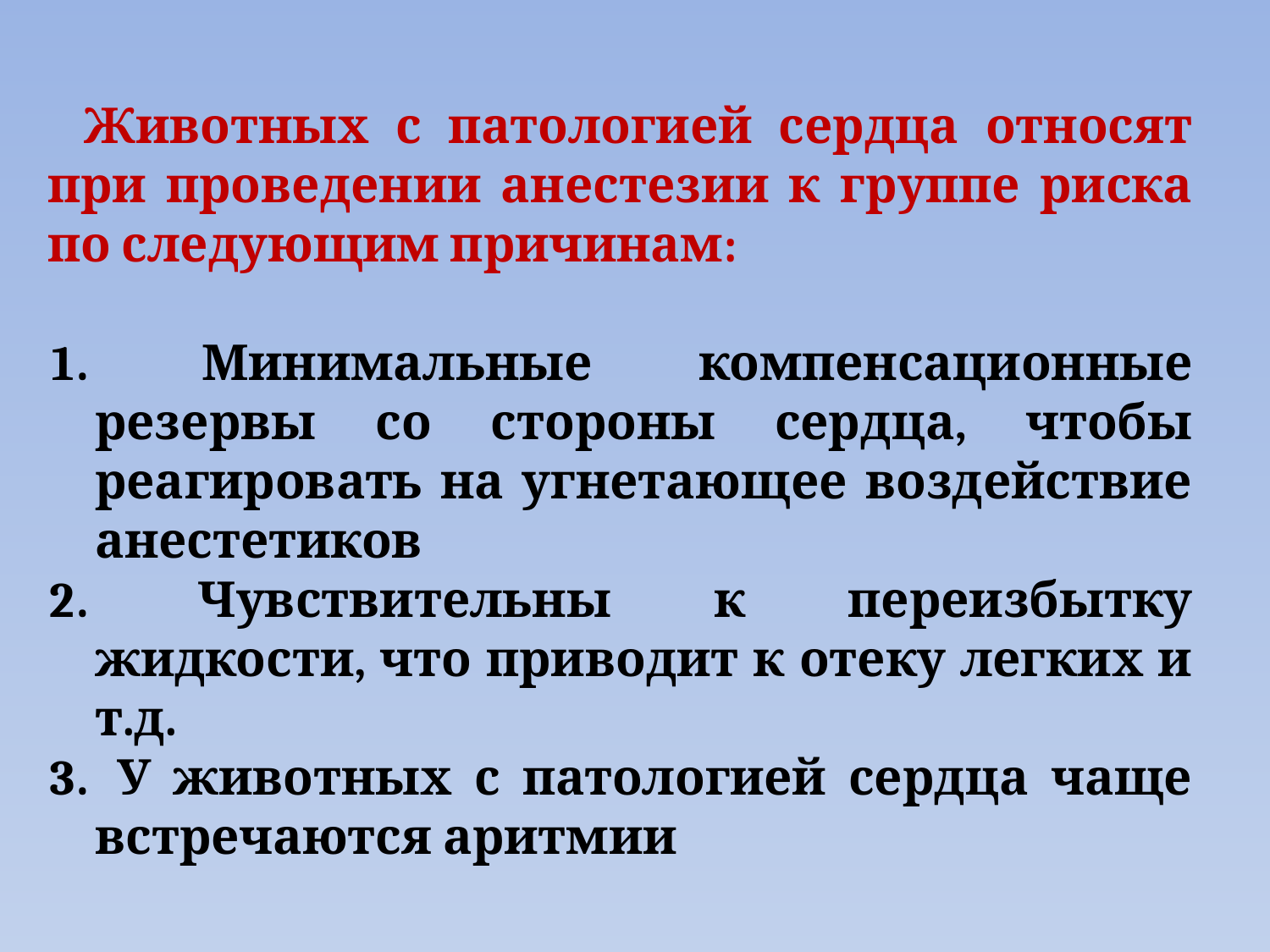

Животных с патологией сердца относят при проведении анесте­зии к группе риска по следующим причинам:

 Минимальные ком­пенсационные резервы со стороны сердца, чтобы реагировать на угнетающее воздействие анестетиков
 Чувствительны к переиз­бытку жидкости, что приводит к отеку легких и т.д.
 У животных с патологией сердца чаще встречаются аритмии